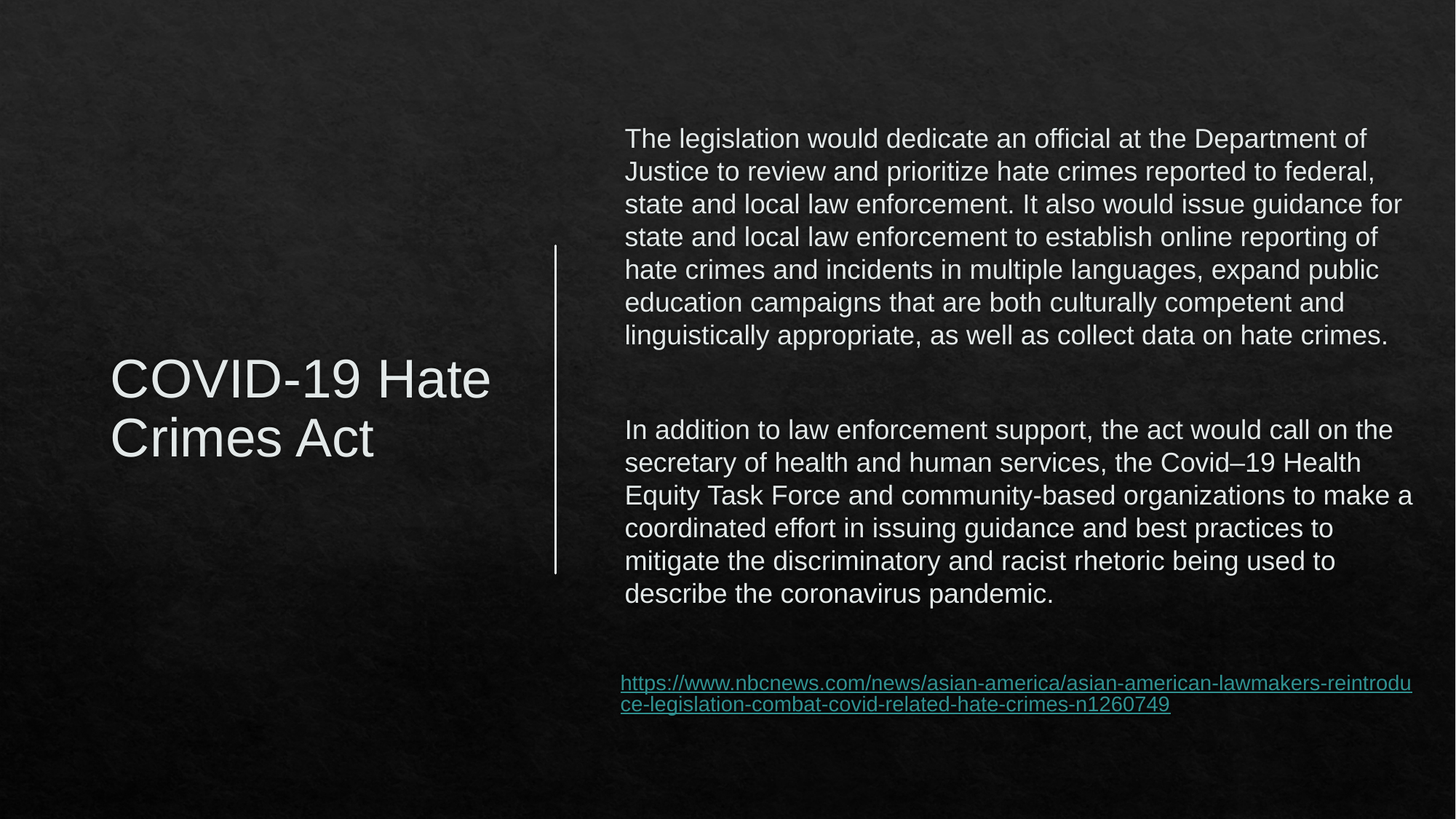

The legislation would dedicate an official at the Department of Justice to review and prioritize hate crimes reported to federal, state and local law enforcement. It also would issue guidance for state and local law enforcement to establish online reporting of hate crimes and incidents in multiple languages, expand public education campaigns that are both culturally competent and linguistically appropriate, as well as collect data on hate crimes.

In addition to law enforcement support, the act would call on the secretary of health and human services, the Covid–19 Health Equity Task Force and community-based organizations to make a coordinated effort in issuing guidance and best practices to mitigate the discriminatory and racist rhetoric being used to describe the coronavirus pandemic.

https://www.nbcnews.com/news/asian-america/asian-american-lawmakers-reintroduce-legislation-combat-covid-related-hate-crimes-n1260749
# COVID-19 Hate Crimes Act